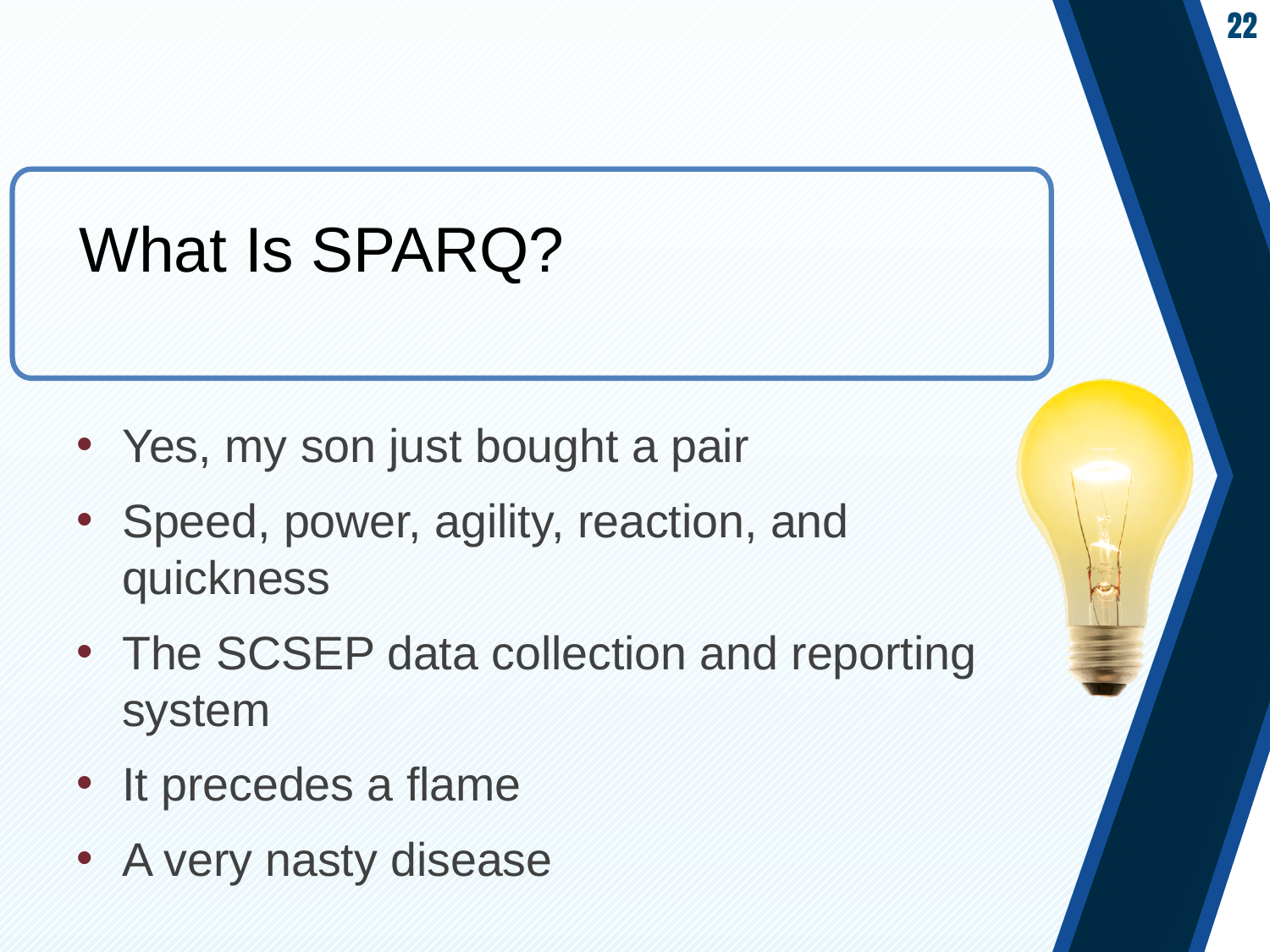

#
What Is SPARQ?
Yes, my son just bought a pair
Speed, power, agility, reaction, and quickness
The SCSEP data collection and reporting system
It precedes a flame
A very nasty disease